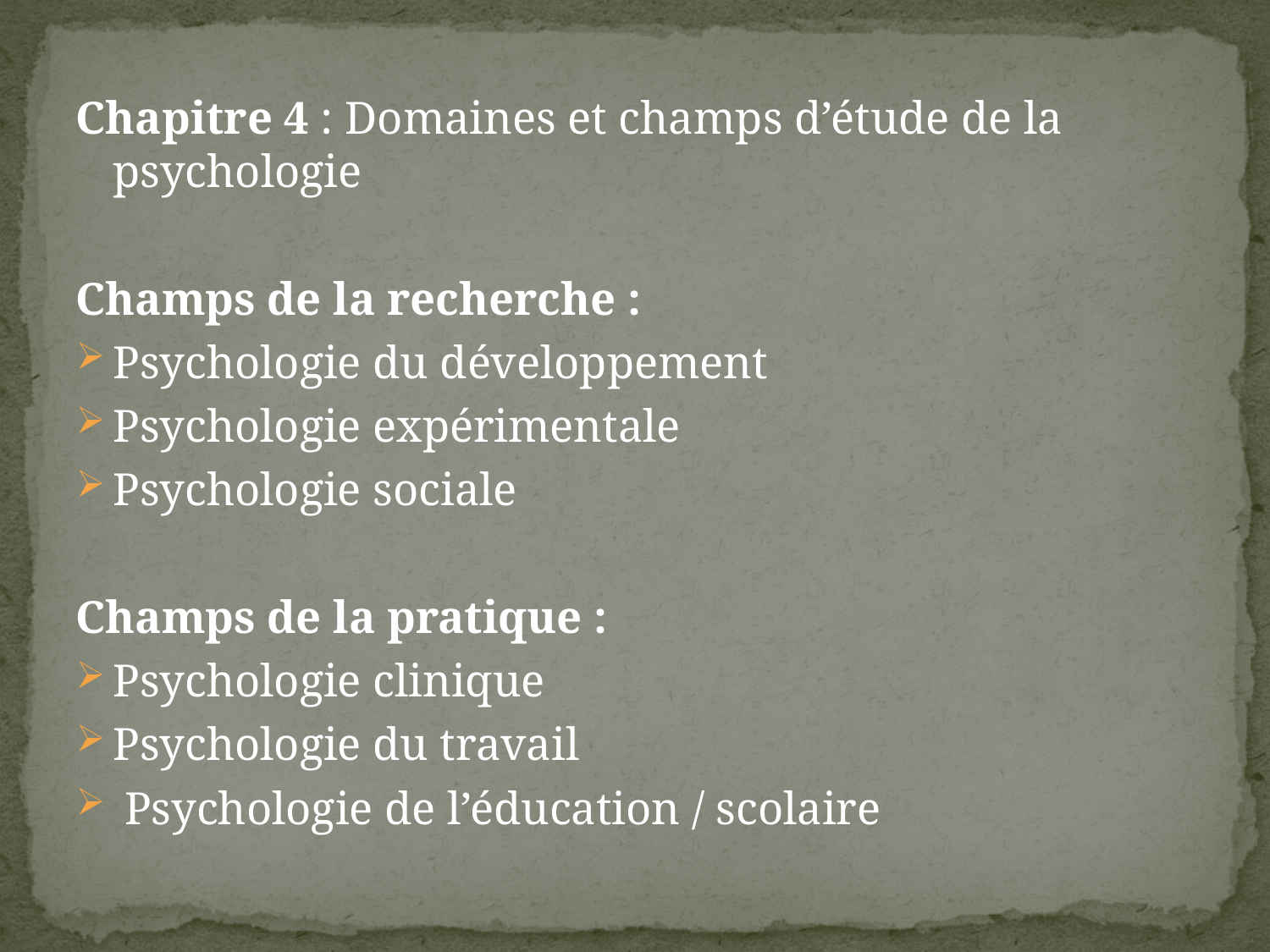

Chapitre 4 : Domaines et champs d’étude de la psychologie

Champs de la recherche :
Psychologie du développement
Psychologie expérimentale
Psychologie sociale

Champs de la pratique :
Psychologie clinique
Psychologie du travail
 Psychologie de l’éducation / scolaire